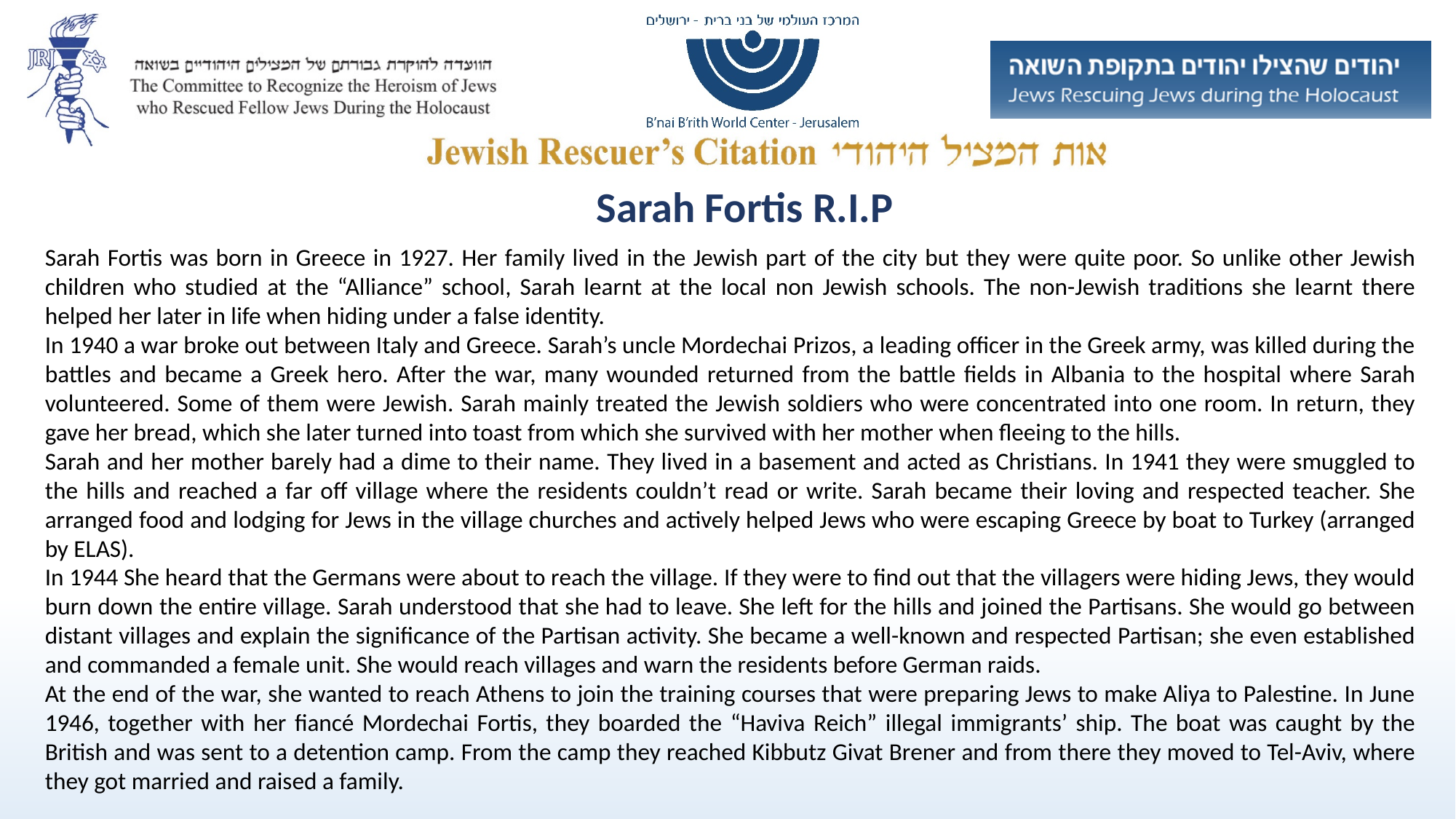

Sarah Fortis R.I.P
Sarah Fortis was born in Greece in 1927. Her family lived in the Jewish part of the city but they were quite poor. So unlike other Jewish children who studied at the “Alliance” school, Sarah learnt at the local non Jewish schools. The non-Jewish traditions she learnt there helped her later in life when hiding under a false identity.
In 1940 a war broke out between Italy and Greece. Sarah’s uncle Mordechai Prizos, a leading officer in the Greek army, was killed during the battles and became a Greek hero. After the war, many wounded returned from the battle fields in Albania to the hospital where Sarah volunteered. Some of them were Jewish. Sarah mainly treated the Jewish soldiers who were concentrated into one room. In return, they gave her bread, which she later turned into toast from which she survived with her mother when fleeing to the hills.
Sarah and her mother barely had a dime to their name. They lived in a basement and acted as Christians. In 1941 they were smuggled to the hills and reached a far off village where the residents couldn’t read or write. Sarah became their loving and respected teacher. She arranged food and lodging for Jews in the village churches and actively helped Jews who were escaping Greece by boat to Turkey (arranged by ELAS).
In 1944 She heard that the Germans were about to reach the village. If they were to find out that the villagers were hiding Jews, they would burn down the entire village. Sarah understood that she had to leave. She left for the hills and joined the Partisans. She would go between distant villages and explain the significance of the Partisan activity. She became a well-known and respected Partisan; she even established and commanded a female unit. She would reach villages and warn the residents before German raids.
At the end of the war, she wanted to reach Athens to join the training courses that were preparing Jews to make Aliya to Palestine. In June 1946, together with her fiancé Mordechai Fortis, they boarded the “Haviva Reich” illegal immigrants’ ship. The boat was caught by the British and was sent to a detention camp. From the camp they reached Kibbutz Givat Brener and from there they moved to Tel-Aviv, where they got married and raised a family.